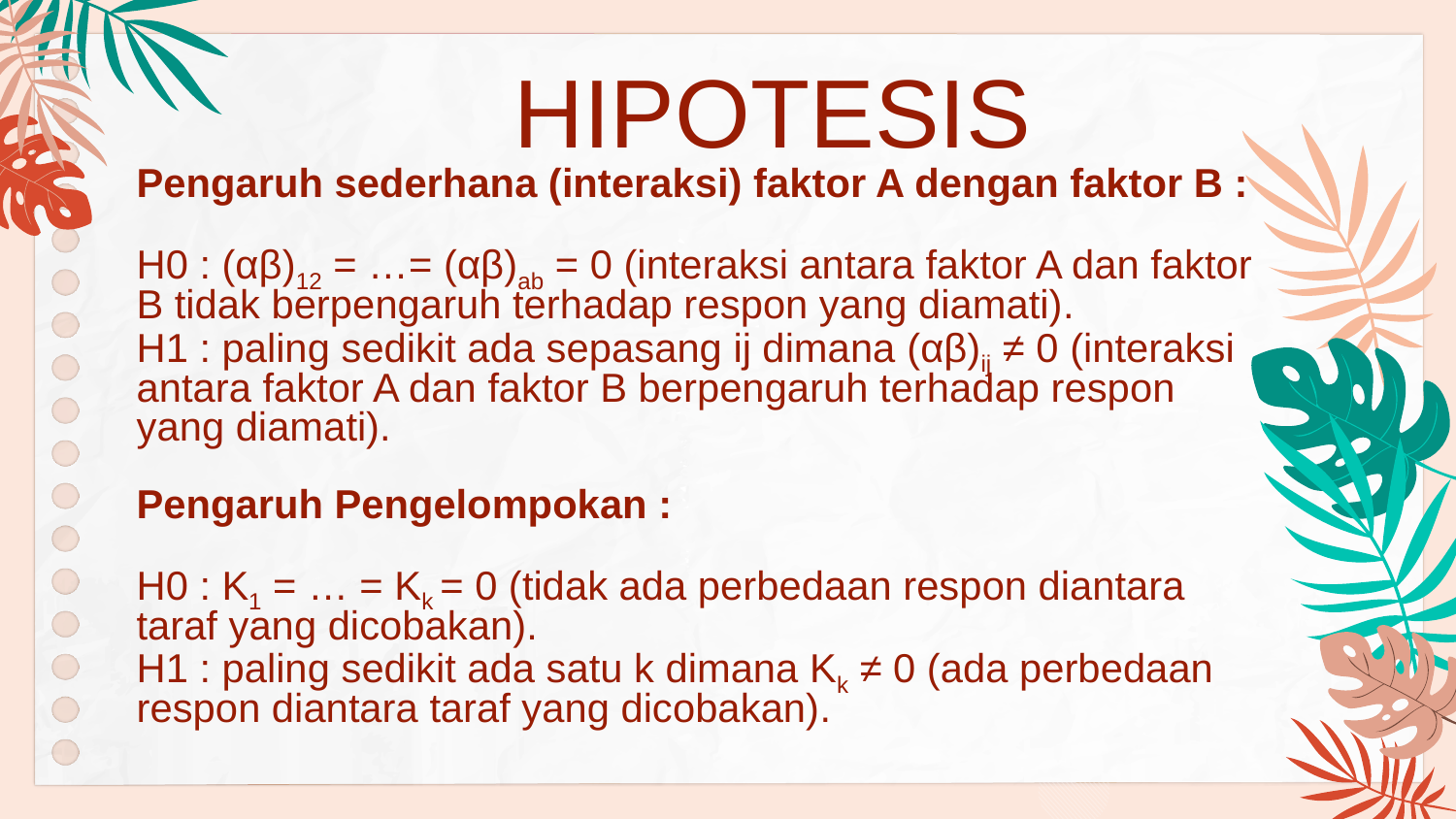

HIPOTESIS
# Pengaruh sederhana (interaksi) faktor A dengan faktor B : H0 : (αβ)12 = …= (αβ)ab = 0 (interaksi antara faktor A dan faktor B tidak berpengaruh terhadap respon yang diamati). H1 : paling sedikit ada sepasang ij dimana (αβ)ij ≠ 0 (interaksi antara faktor A dan faktor B berpengaruh terhadap respon yang diamati). Pengaruh Pengelompokan : H0 : K1 = … = Kk = 0 (tidak ada perbedaan respon diantara taraf yang dicobakan). H1 : paling sedikit ada satu k dimana Kk ≠ 0 (ada perbedaan respon diantara taraf yang dicobakan).